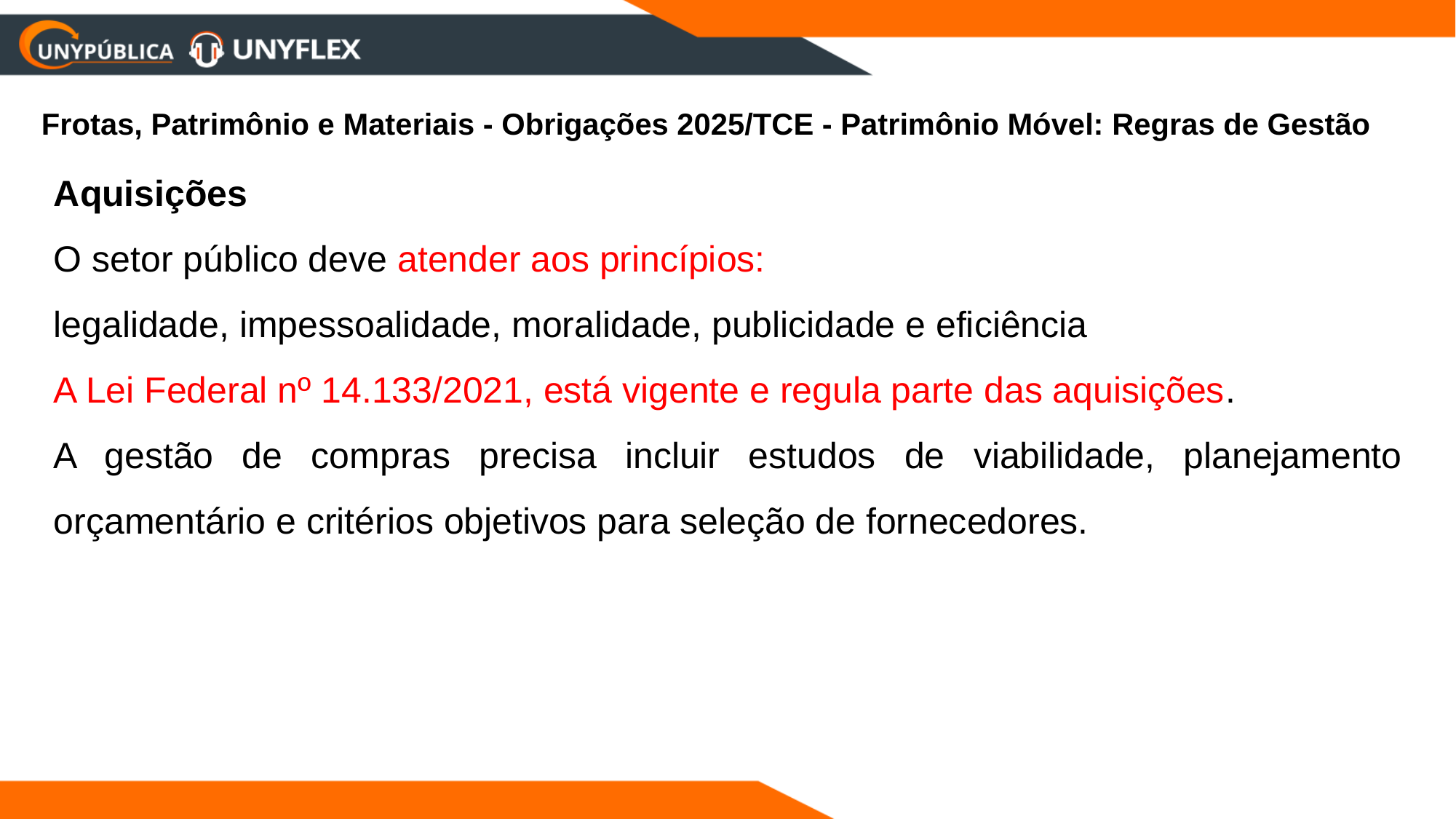

Frotas, Patrimônio e Materiais - Obrigações 2025/TCE - Patrimônio Móvel: Regras de Gestão
Aquisições
O setor público deve atender aos princípios:
legalidade, impessoalidade, moralidade, publicidade e eficiência
A Lei Federal nº 14.133/2021, está vigente e regula parte das aquisições.
A gestão de compras precisa incluir estudos de viabilidade, planejamento orçamentário e critérios objetivos para seleção de fornecedores.